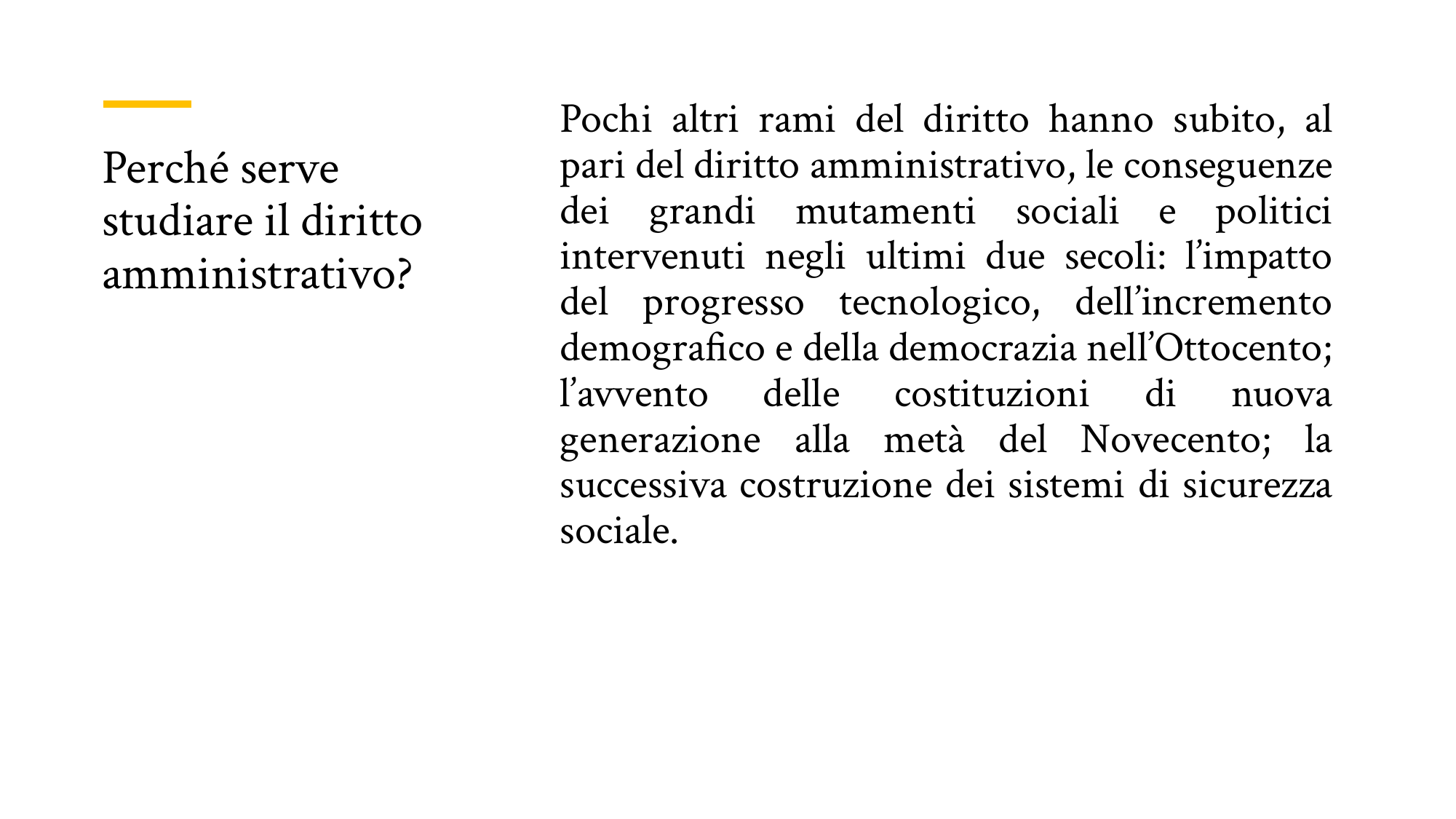

Pochi altri rami del diritto hanno subito, al pari del diritto amministrativo, le conseguenze dei grandi mutamenti sociali e politici intervenuti negli ultimi due secoli: l’impatto del progresso tecnologico, dell’incremento demografico e della democrazia nell’Ottocento; l’avvento delle costituzioni di nuova generazione alla metà del Novecento; la successiva costruzione dei sistemi di sicurezza sociale.
# Perché serve studiare il diritto amministrativo?